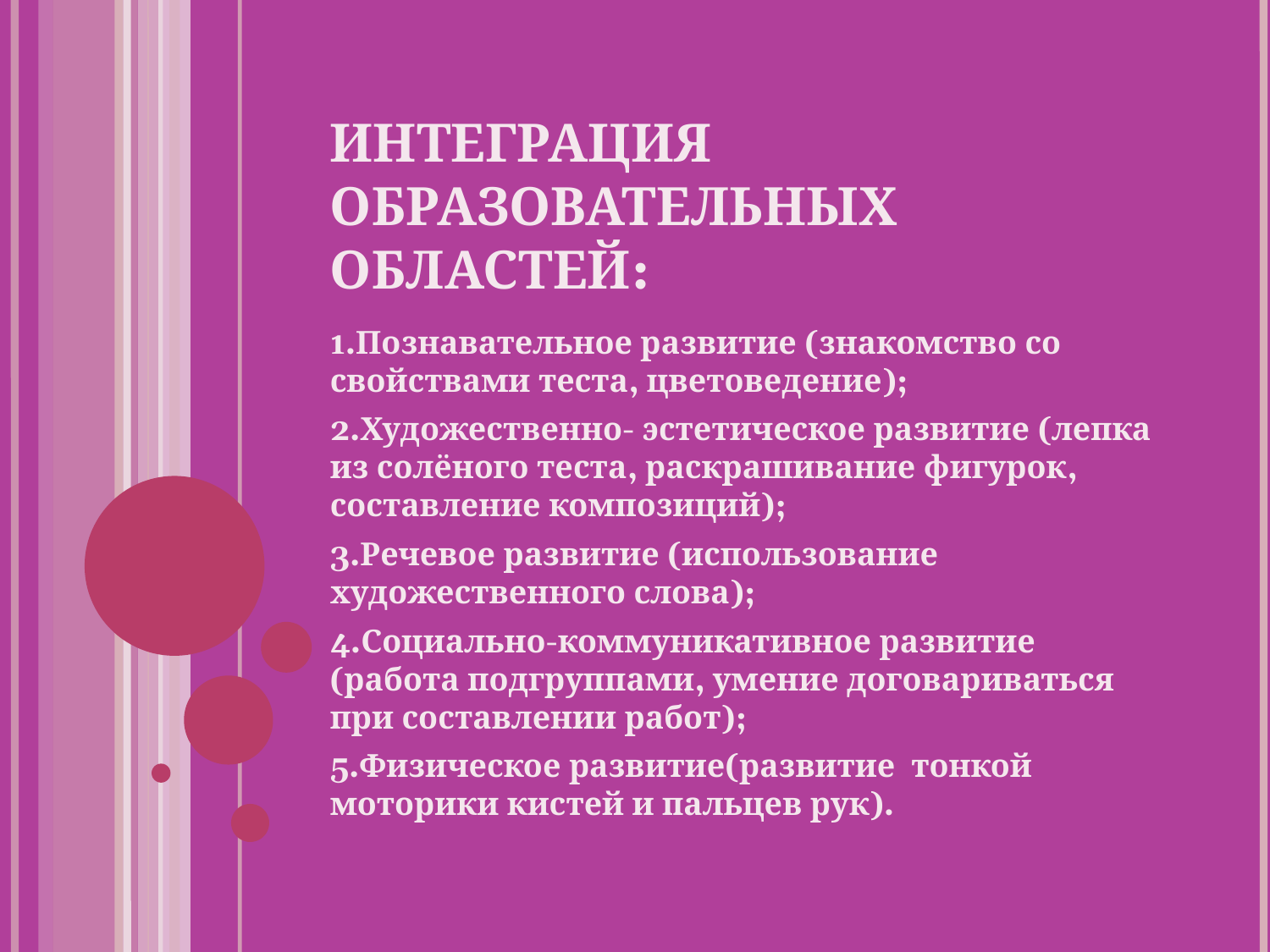

# Интеграция образовательных областей:
1.Познавательное развитие (знакомство со свойствами теста, цветоведение);
2.Художественно- эстетическое развитие (лепка из солёного теста, раскрашивание фигурок, составление композиций);
3.Речевое развитие (использование художественного слова);
4.Социально-коммуникативное развитие (работа подгруппами, умение договариваться при составлении работ);
5.Физическое развитие(развитие  тонкой моторики кистей и пальцев рук).